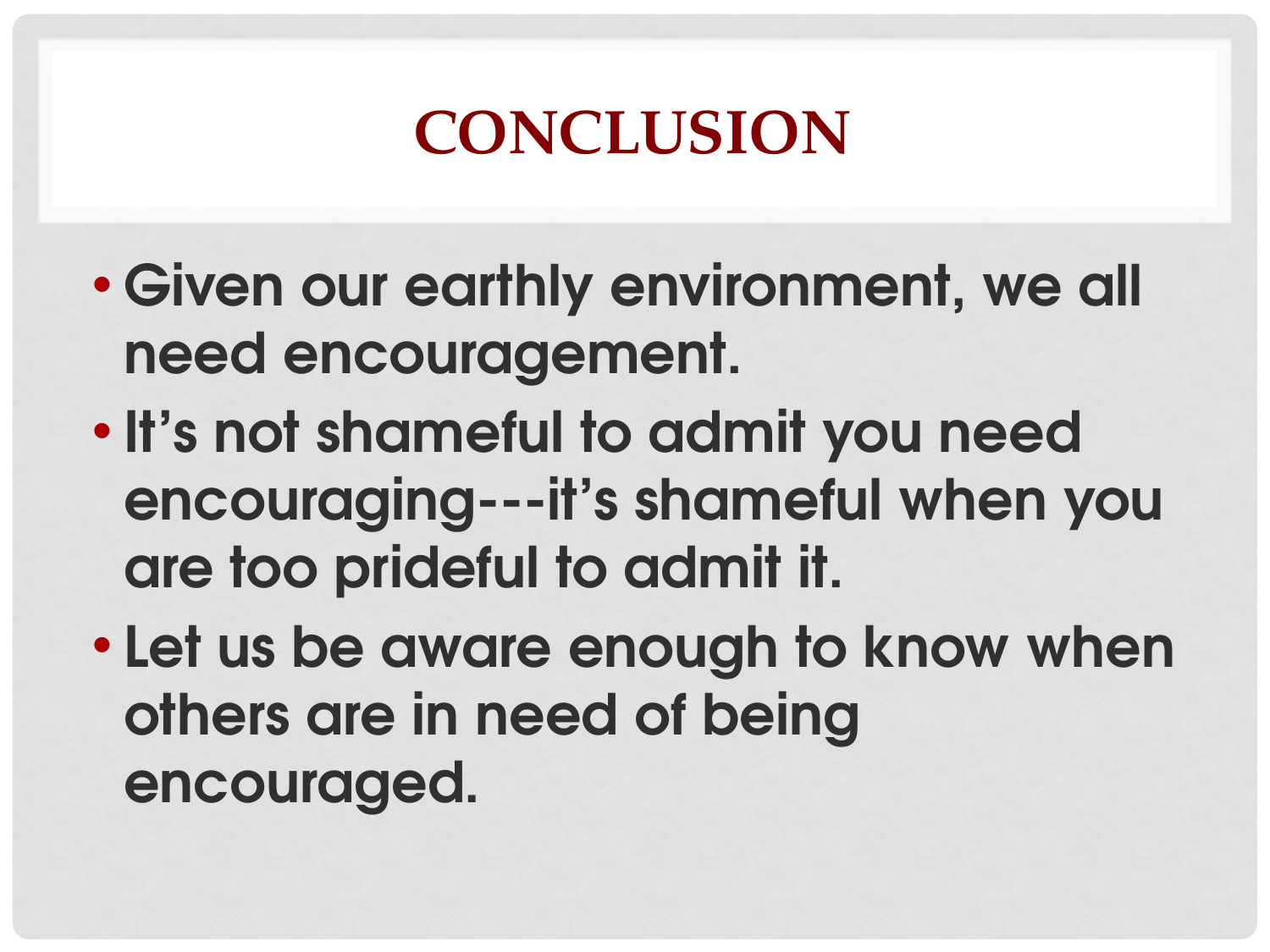

# Conclusion
Given our earthly environment, we all need encouragement.
It’s not shameful to admit you need encouraging---it’s shameful when you are too prideful to admit it.
Let us be aware enough to know when others are in need of being encouraged.